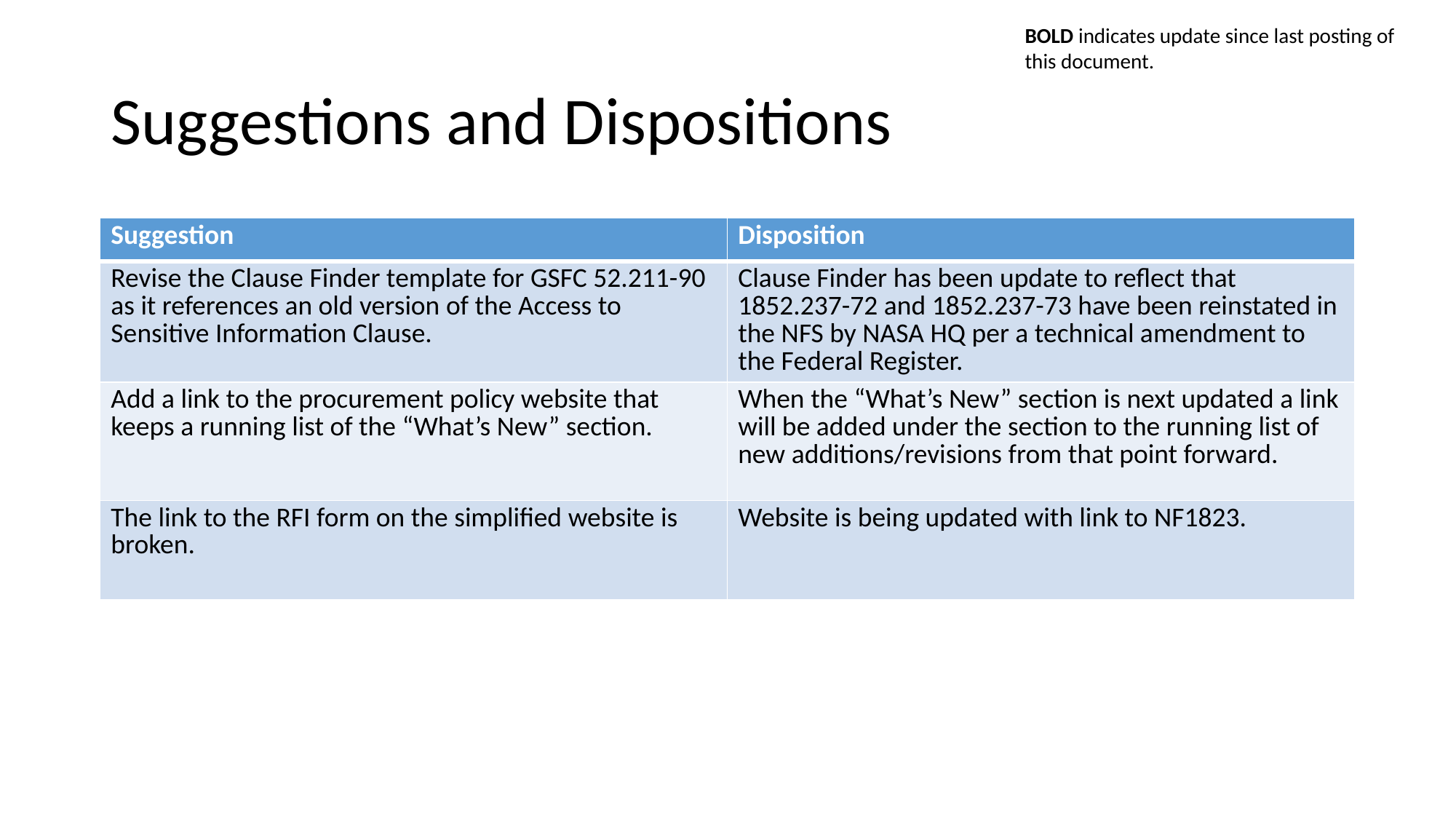

BOLD indicates update since last posting of this document.
# Suggestions and Dispositions
| Suggestion | Disposition |
| --- | --- |
| Revise the Clause Finder template for GSFC 52.211-90 as it references an old version of the Access to Sensitive Information Clause. | Clause Finder has been update to reflect that 1852.237-72 and 1852.237-73 have been reinstated in the NFS by NASA HQ per a technical amendment to the Federal Register. |
| Add a link to the procurement policy website that keeps a running list of the “What’s New” section. | When the “What’s New” section is next updated a link will be added under the section to the running list of new additions/revisions from that point forward. |
| The link to the RFI form on the simplified website is broken. | Website is being updated with link to NF1823. |